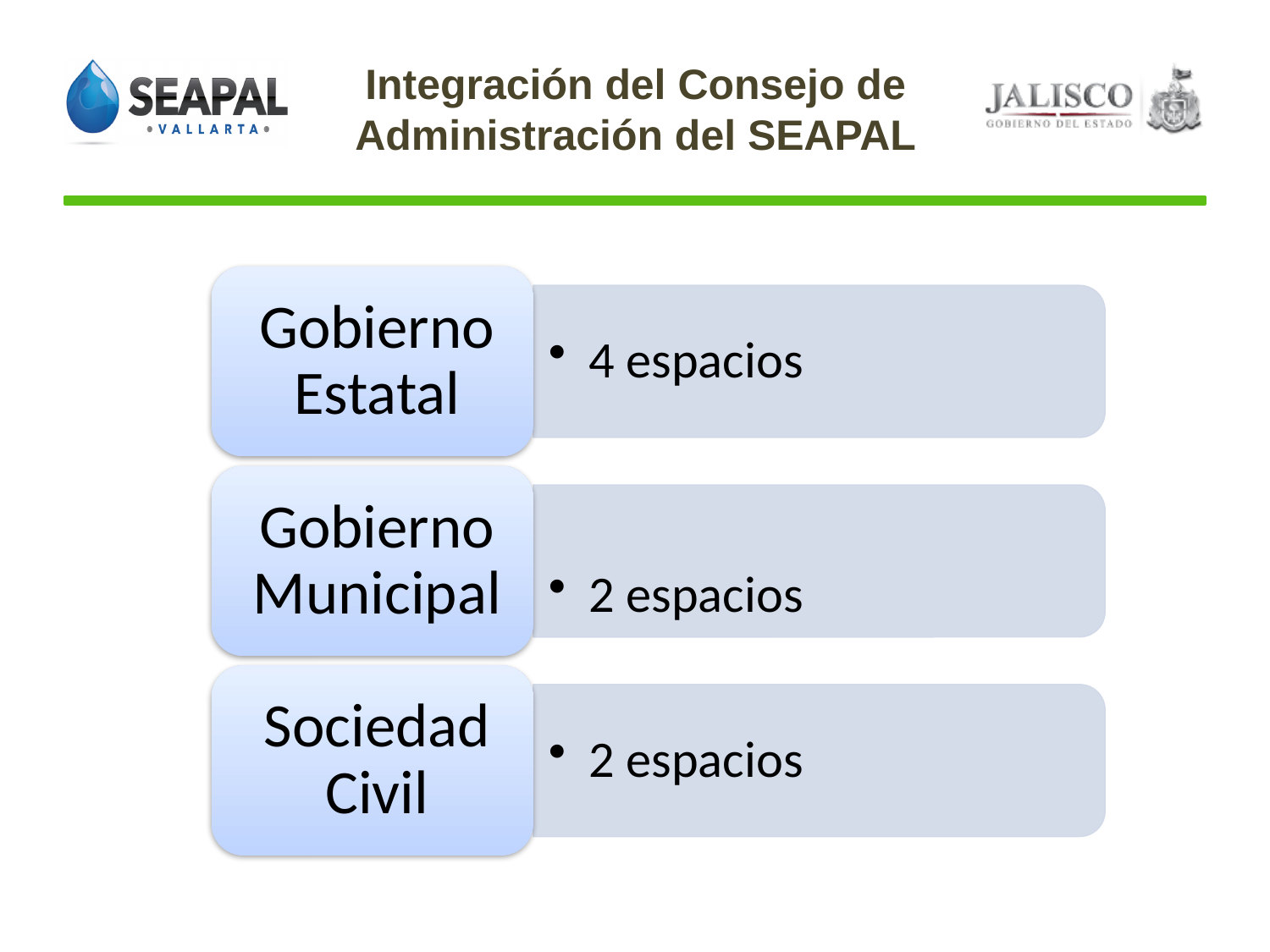

# Integración del Consejo de Administración del SEAPAL
4 espacios
Gobierno Estatal

2 espacios
Gobierno Municipal
2 espacios
Sociedad Civil